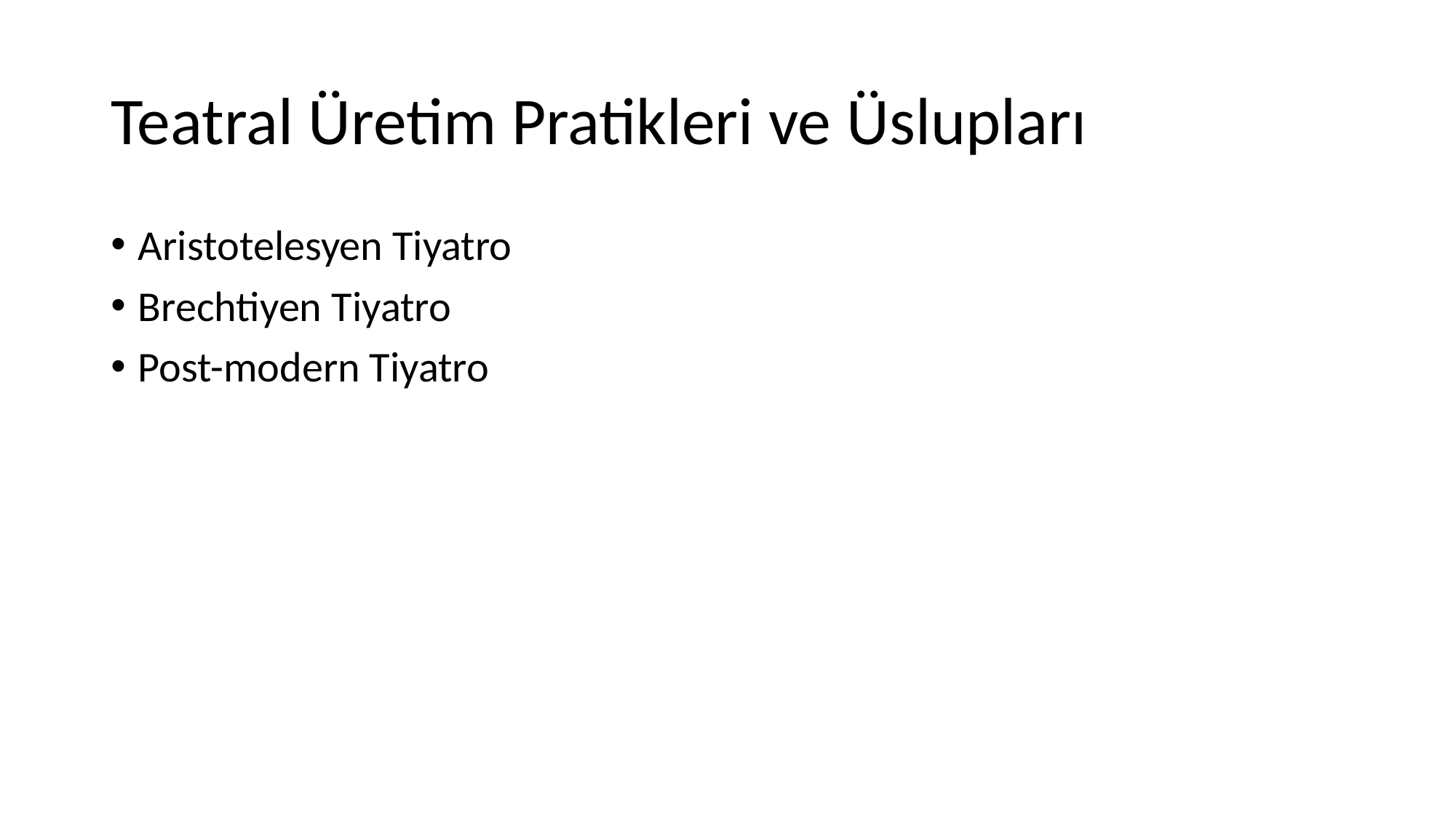

# Teatral Üretim Pratikleri ve Üslupları
Aristotelesyen Tiyatro
Brechtiyen Tiyatro
Post-modern Tiyatro